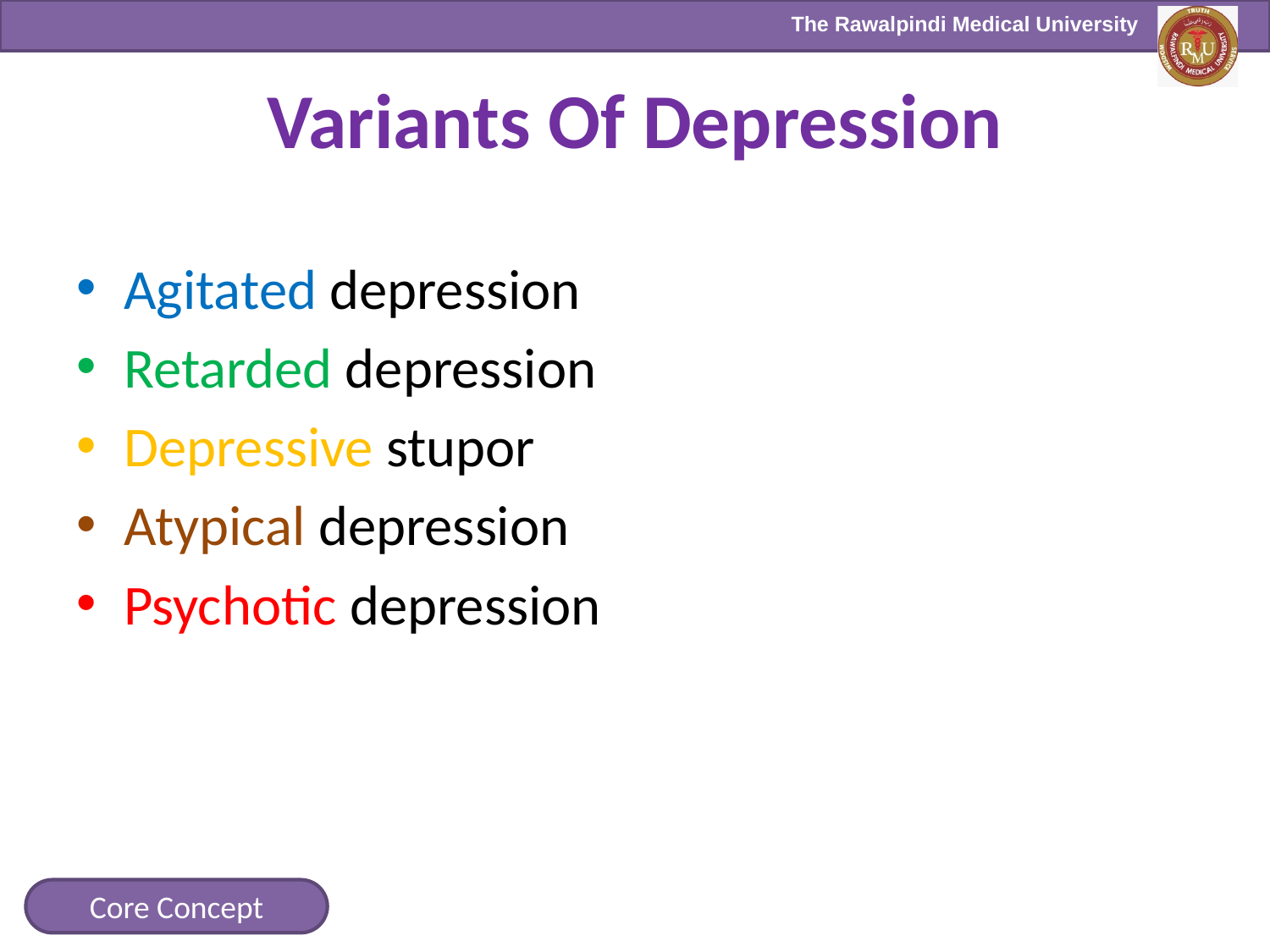

# Variants Of Depression
Agitated depression
Retarded depression
Depressive stupor
Atypical depression
Psychotic depression
Core Concept